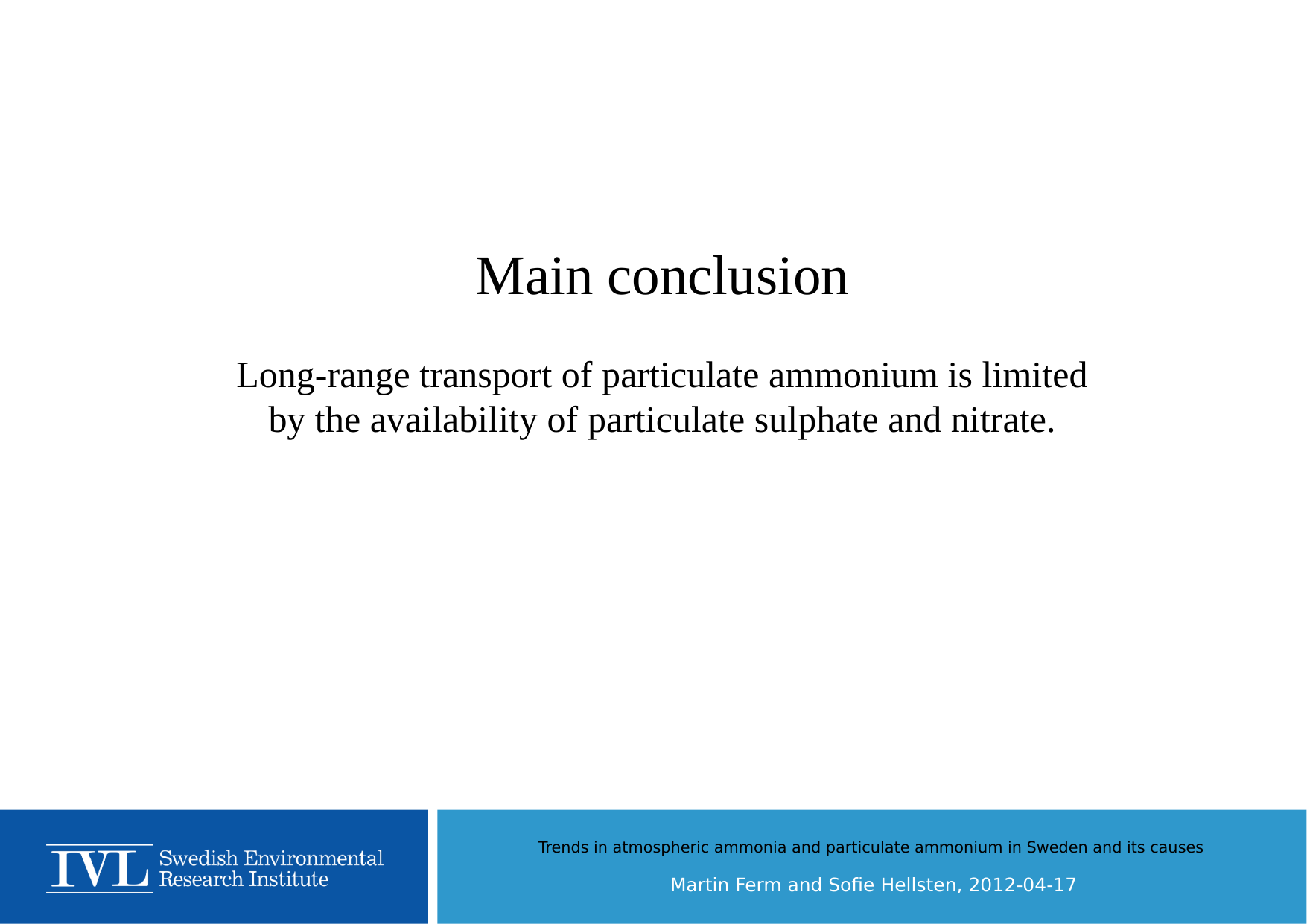

Main conclusion

Long-range transport of particulate ammonium is limited by the availability of particulate sulphate and nitrate.